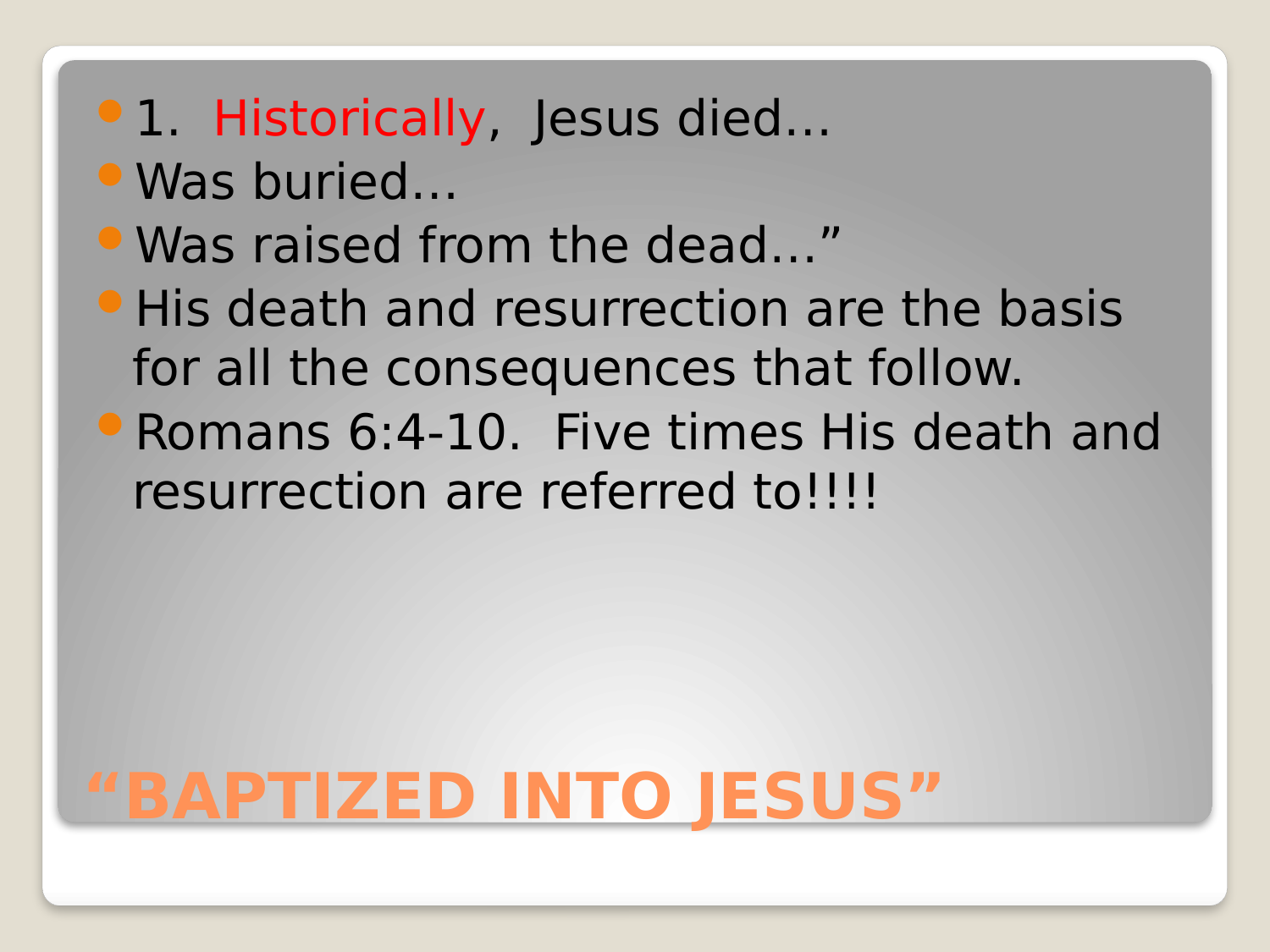

1.  Historically,  Jesus died…
Was buried…
Was raised from the dead…”
His death and resurrection are the basis for all the consequences that follow.
Romans 6:4-10.  Five times His death and resurrection are referred to!!!!
# “BAPTIZED INTO JESUS”